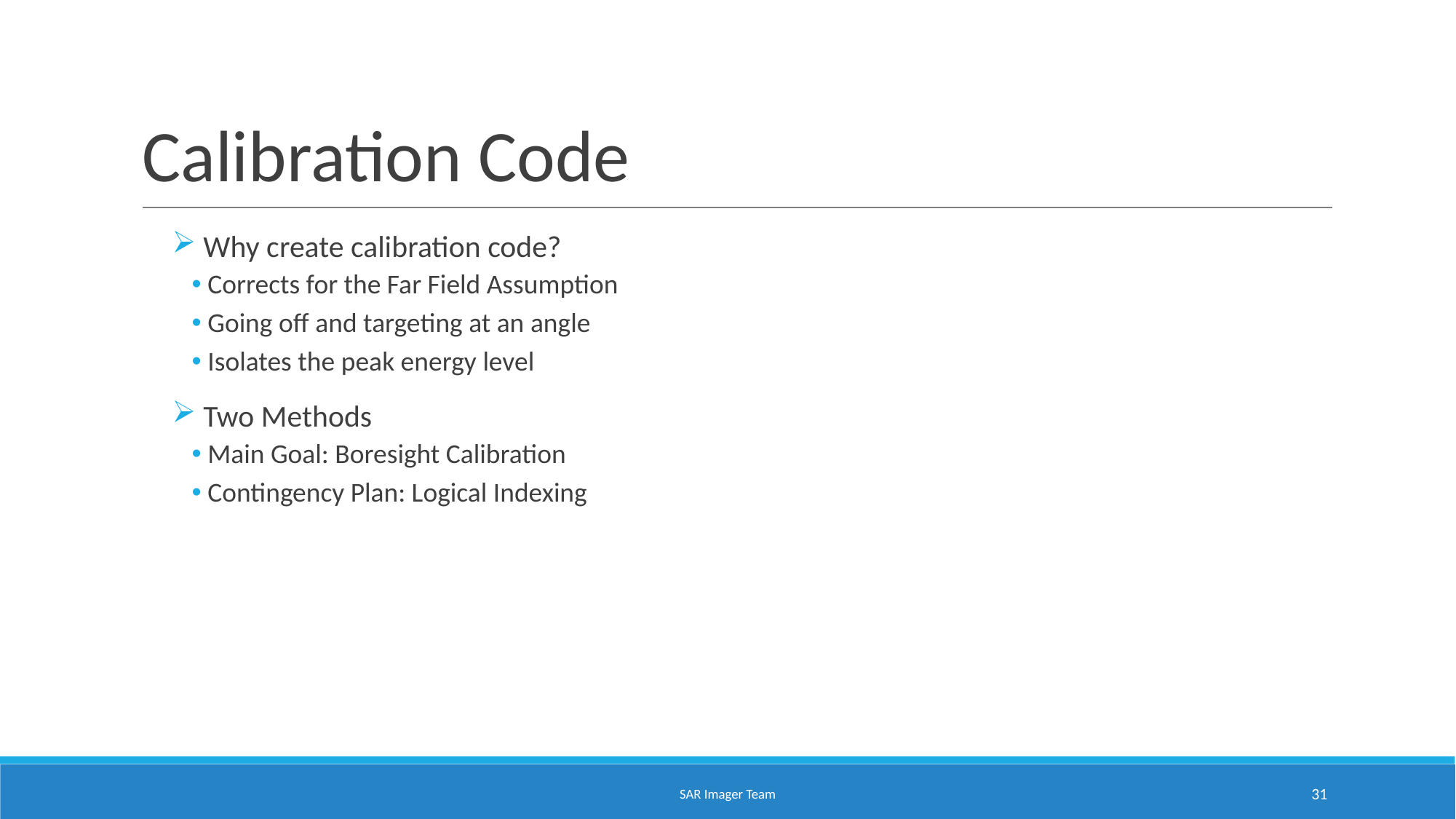

# Calibration Code
 Why create calibration code?
 Corrects for the Far Field Assumption
 Going off and targeting at an angle
 Isolates the peak energy level
 Two Methods
 Main Goal: Boresight Calibration
 Contingency Plan: Logical Indexing

SAR Imager Team
31